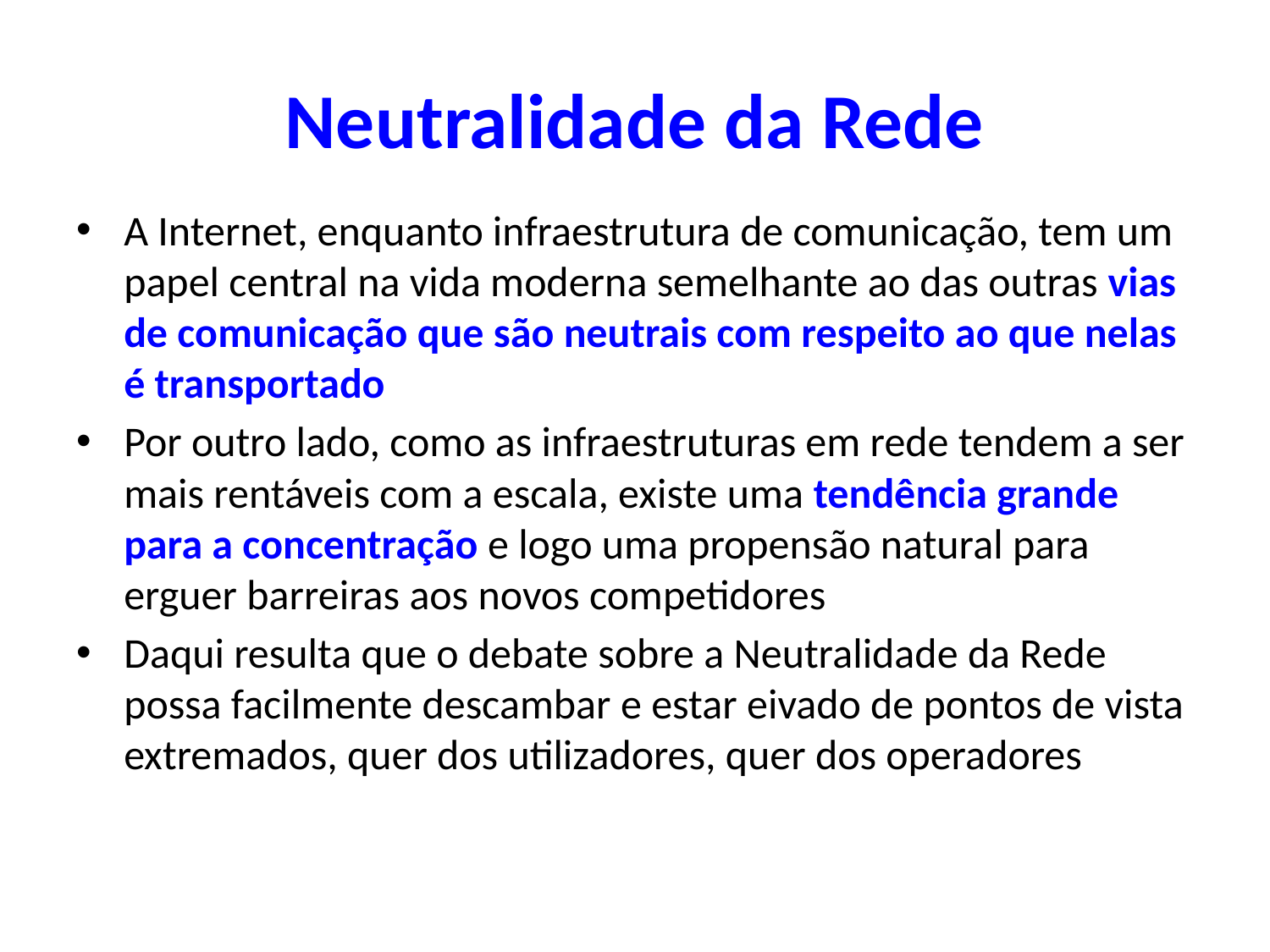

# Neutralidade da Rede
A Internet, enquanto infraestrutura de comunicação, tem um papel central na vida moderna semelhante ao das outras vias de comunicação que são neutrais com respeito ao que nelas é transportado
Por outro lado, como as infraestruturas em rede tendem a ser mais rentáveis com a escala, existe uma tendência grande para a concentração e logo uma propensão natural para erguer barreiras aos novos competidores
Daqui resulta que o debate sobre a Neutralidade da Rede possa facilmente descambar e estar eivado de pontos de vista extremados, quer dos utilizadores, quer dos operadores